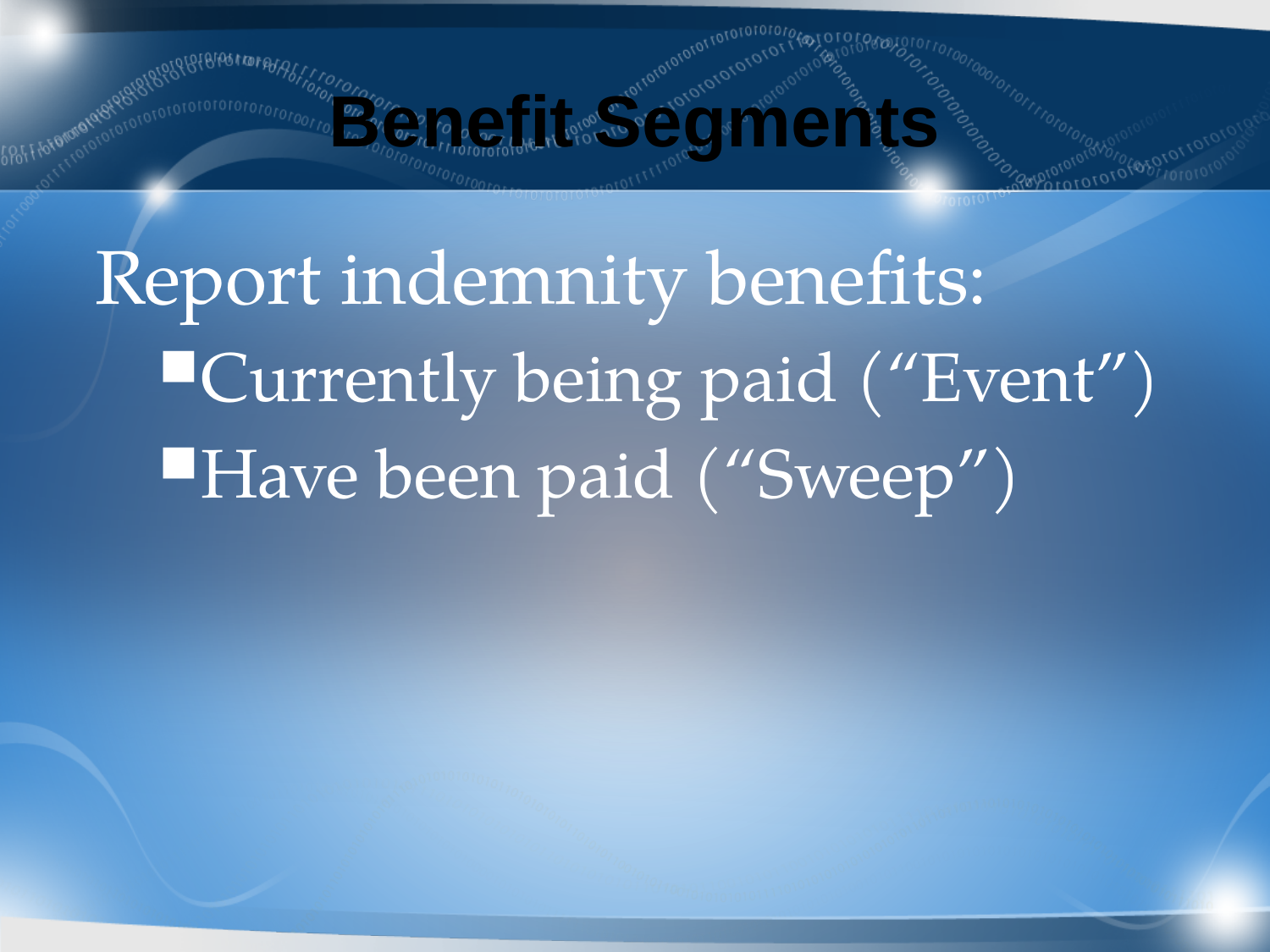

# Benefit Segments
Report indemnity benefits:
Currently being paid (“Event”)
Have been paid (“Sweep”)

45